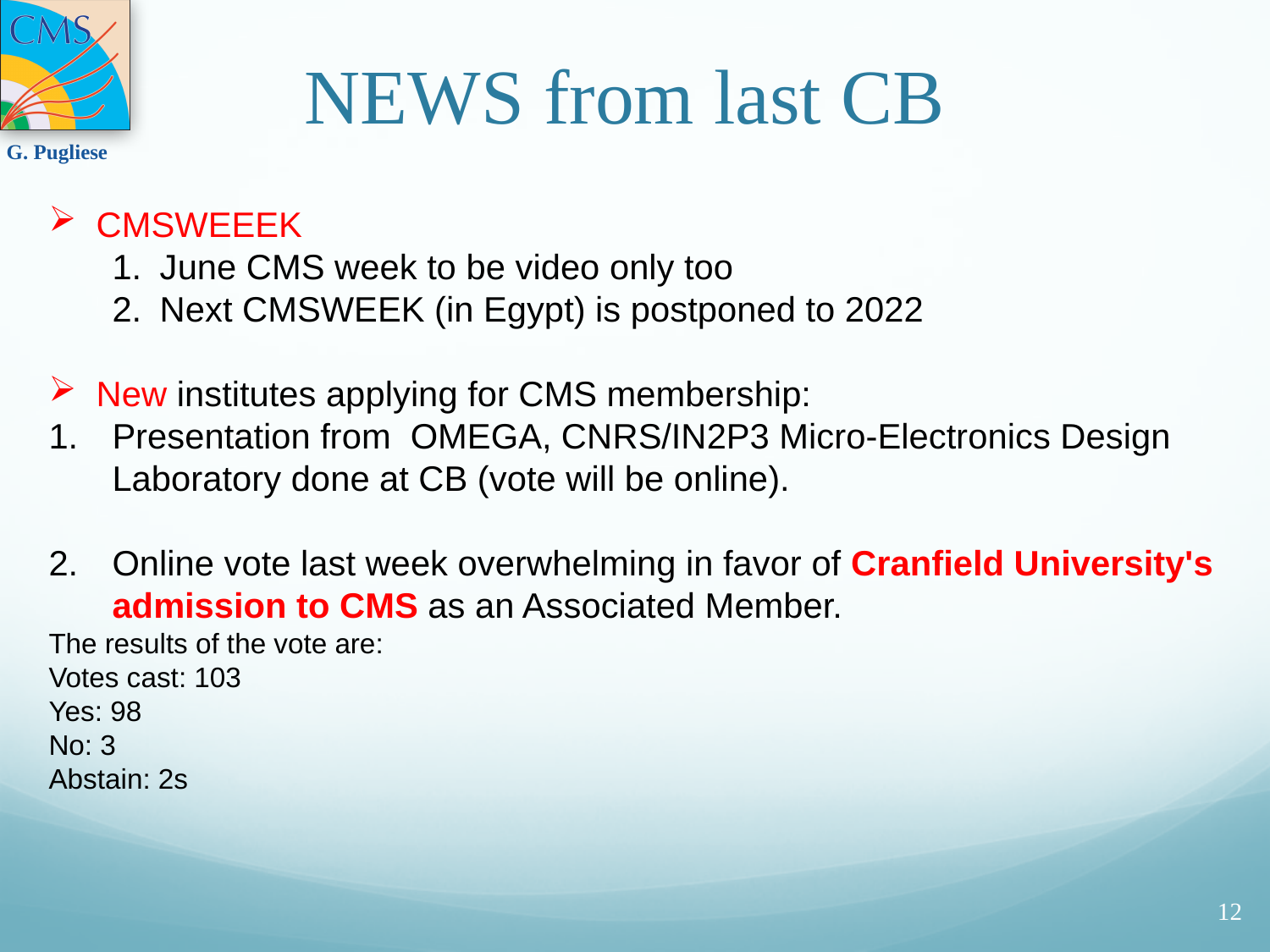

# NEWS from last CB
CMSWEEEK
June CMS week to be video only too
Next CMSWEEK (in Egypt) is postponed to 2022

New institutes applying for CMS membership:
Presentation from  OMEGA, CNRS/IN2P3 Micro-Electronics Design Laboratory done at CB (vote will be online).

Online vote last week overwhelming in favor of Cranfield University's admission to CMS as an Associated Member.
The results of the vote are:
Votes cast: 103
Yes: 98
No: 3
Abstain: 2s
12